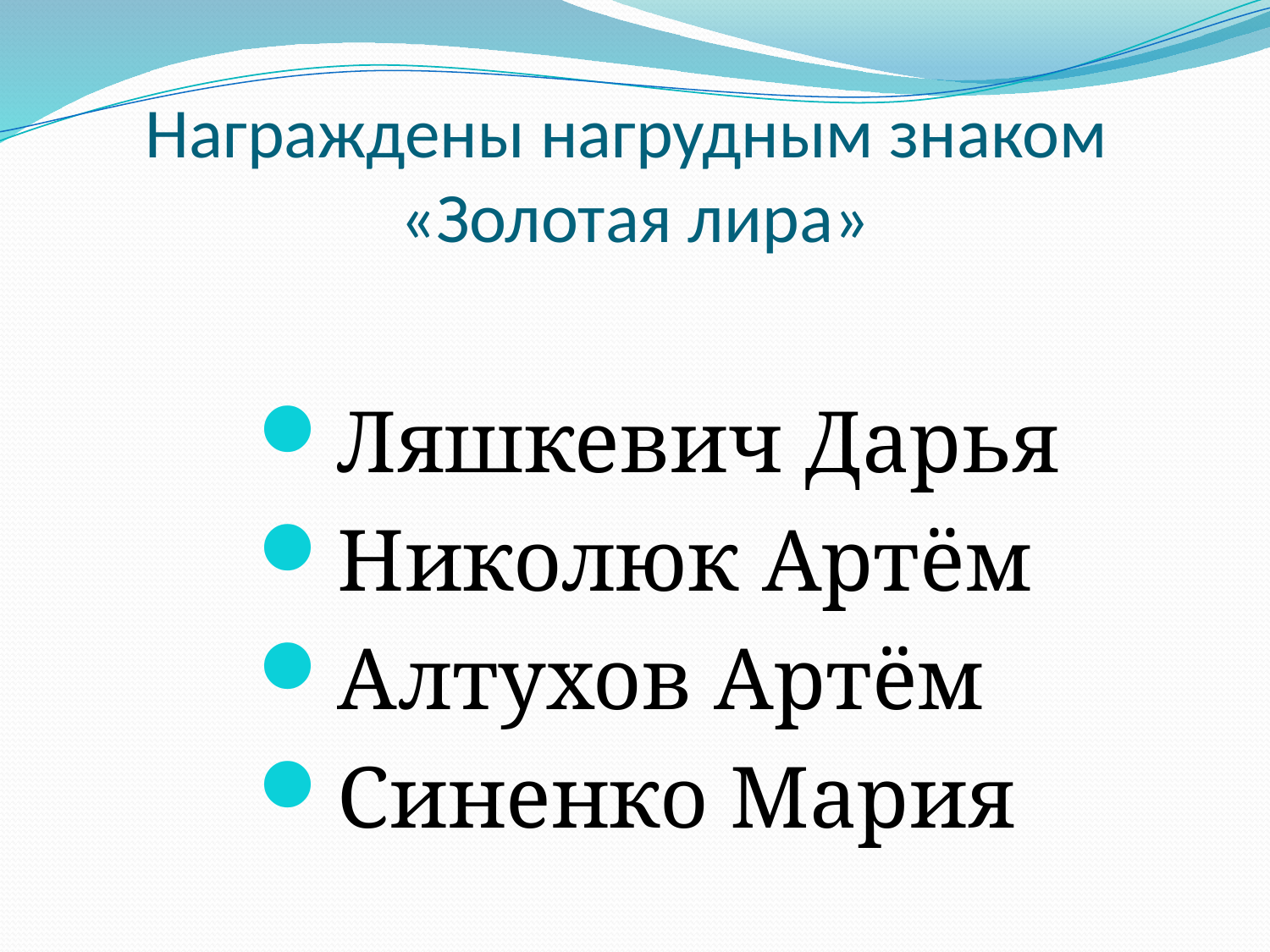

# Награждены нагрудным знаком  «Золотая лира»

Ляшкевич Дарья
Николюк Артём
Алтухов Артём
Синенко Мария